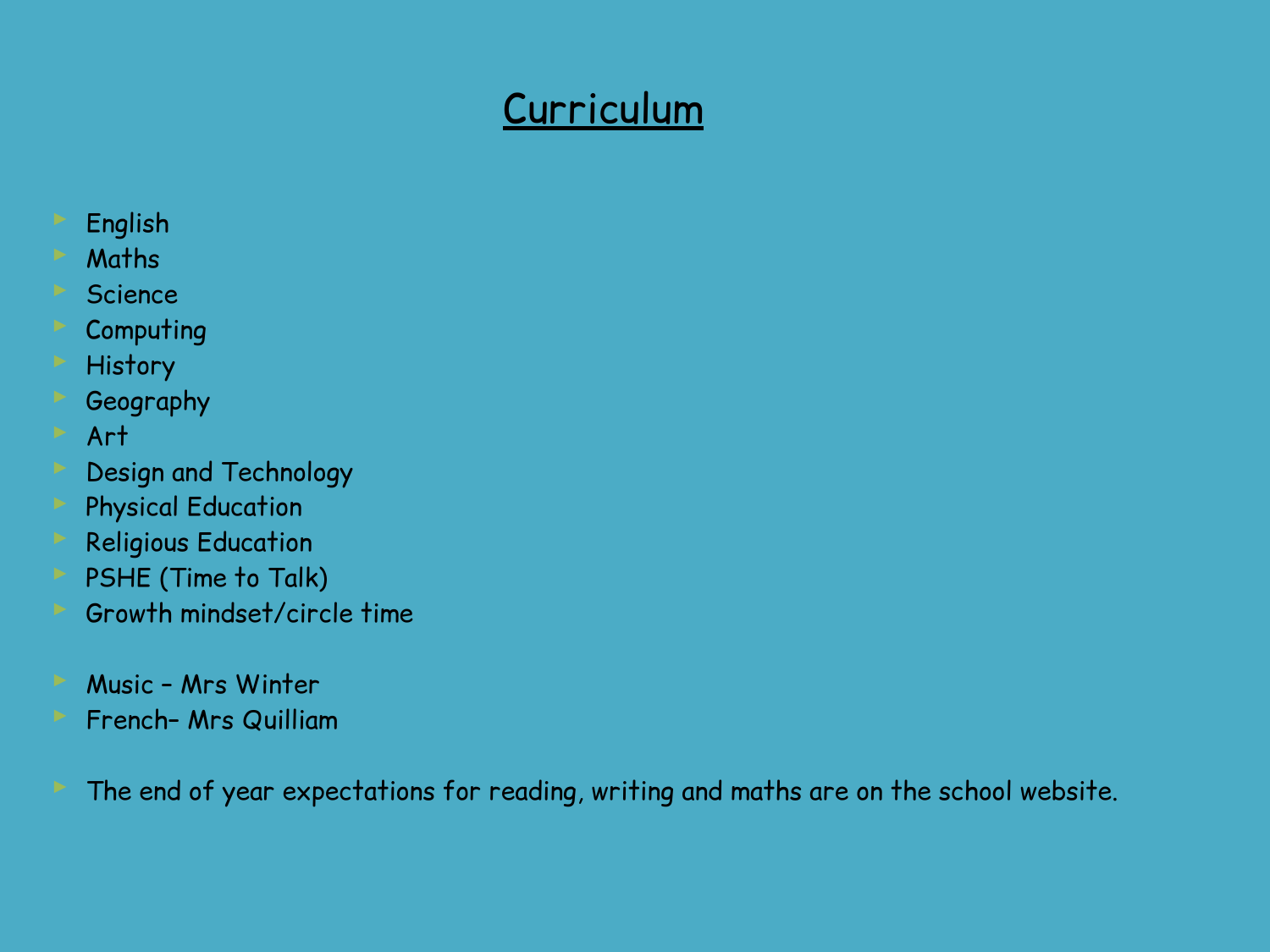

Curriculum

English
Maths
Science
Computing
History
Geography
Art
Design and Technology
Physical Education
Religious Education
PSHE (Time to Talk)
Growth mindset/circle time

Music – Mrs Winter
French– Mrs Quilliam

The end of year expectations for reading, writing and maths are on the school website.